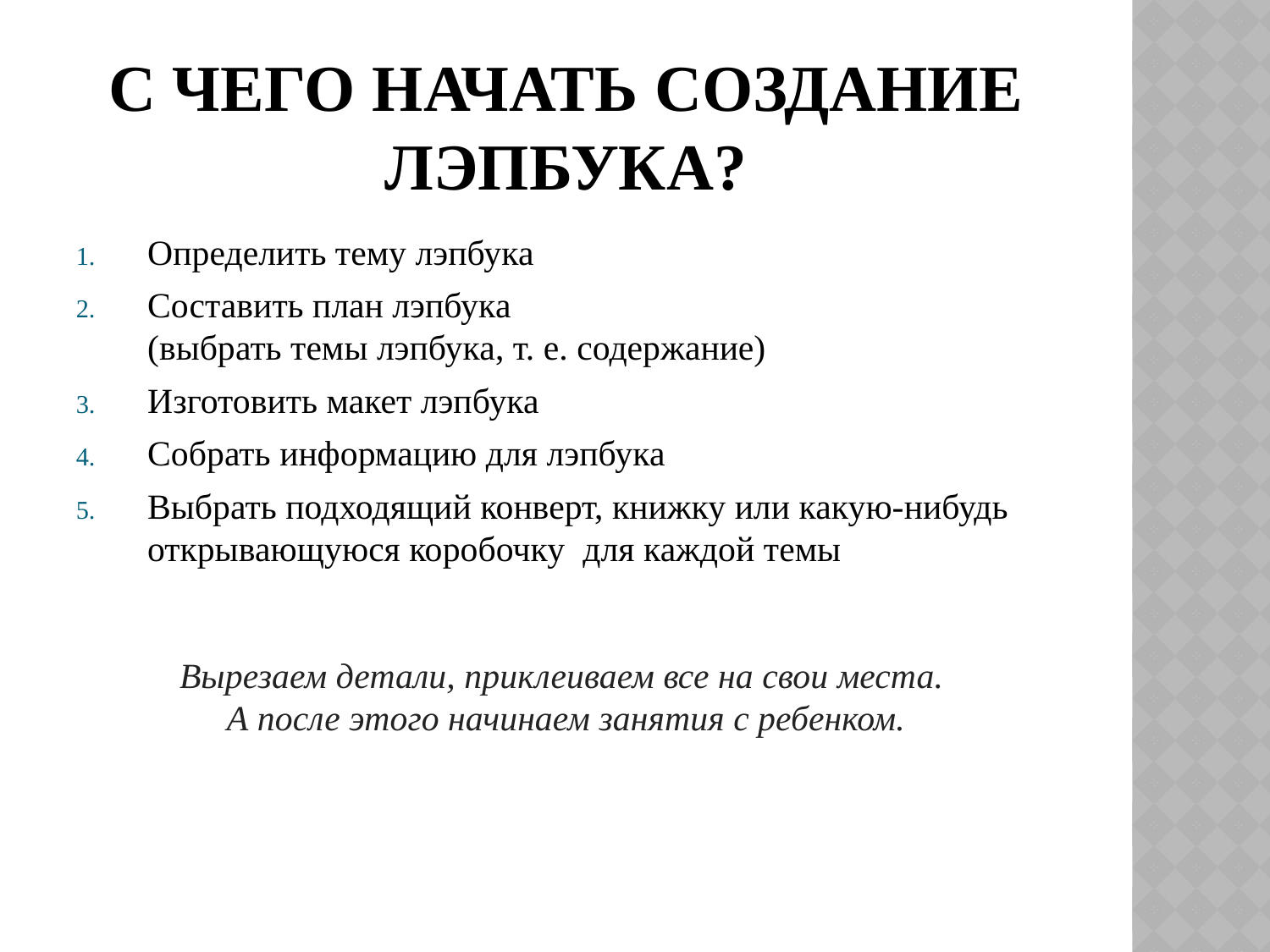

# С чего начать создание лэпбука?
Определить тему лэпбука
Составить план лэпбука                                                (выбрать темы лэпбука, т. е. содержание)
Изготовить макет лэпбука
Собрать информацию для лэпбука
Выбрать подходящий конверт, книжку или какую-нибудь открывающуюся коробочку  для каждой темы

Вырезаем детали, приклеиваем все на свои места.
А после этого начинаем занятия с ребенком.